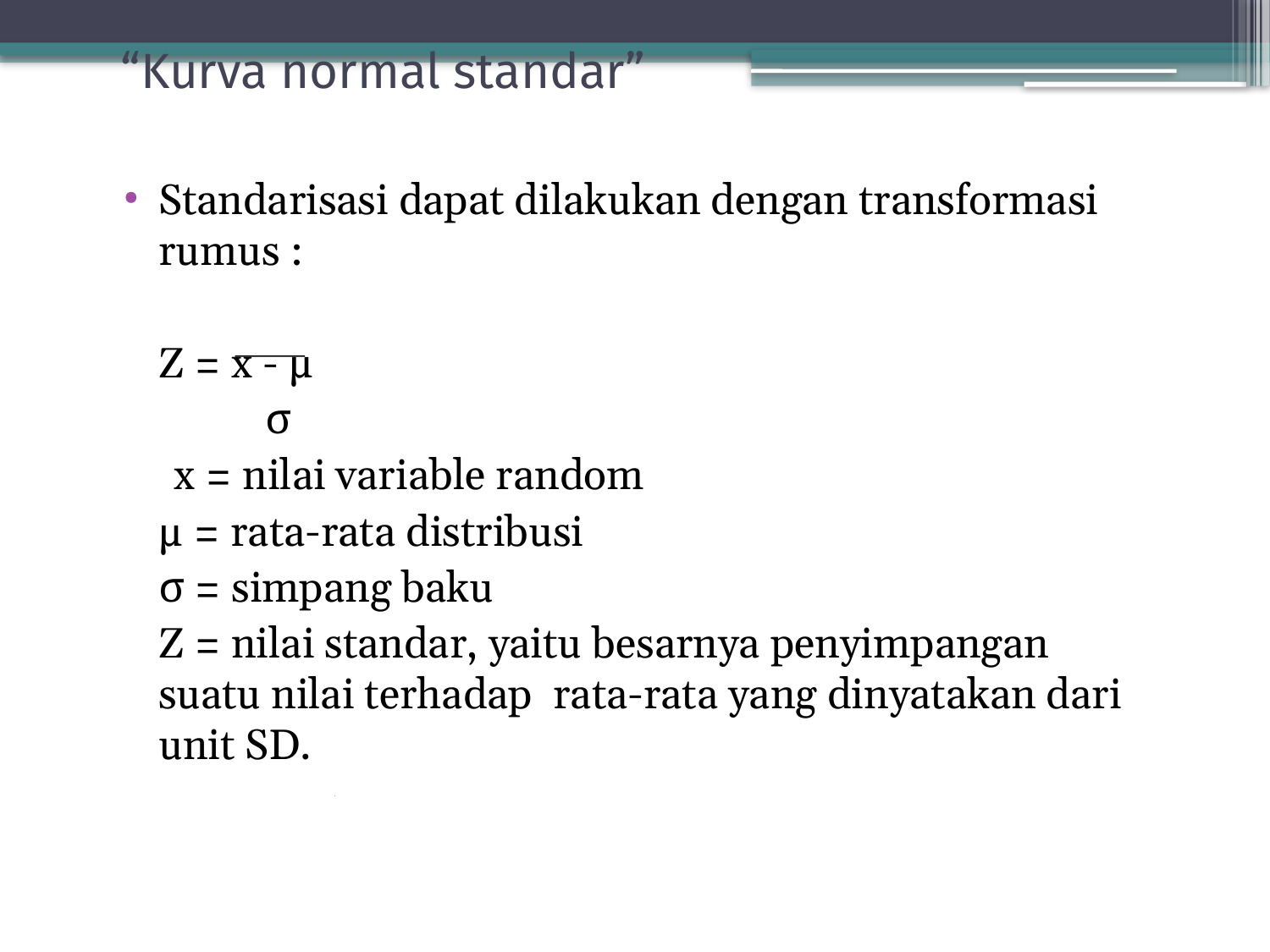

# “Kurva normal standar”
Standarisasi dapat dilakukan dengan transformasi rumus :

	Z = x - µ
              σ
     x = nilai variable random
	µ = rata-rata distribusi
	σ = simpang baku
	Z = nilai standar, yaitu besarnya penyimpangan suatu nilai terhadap  rata-rata yang dinyatakan dari unit SD.